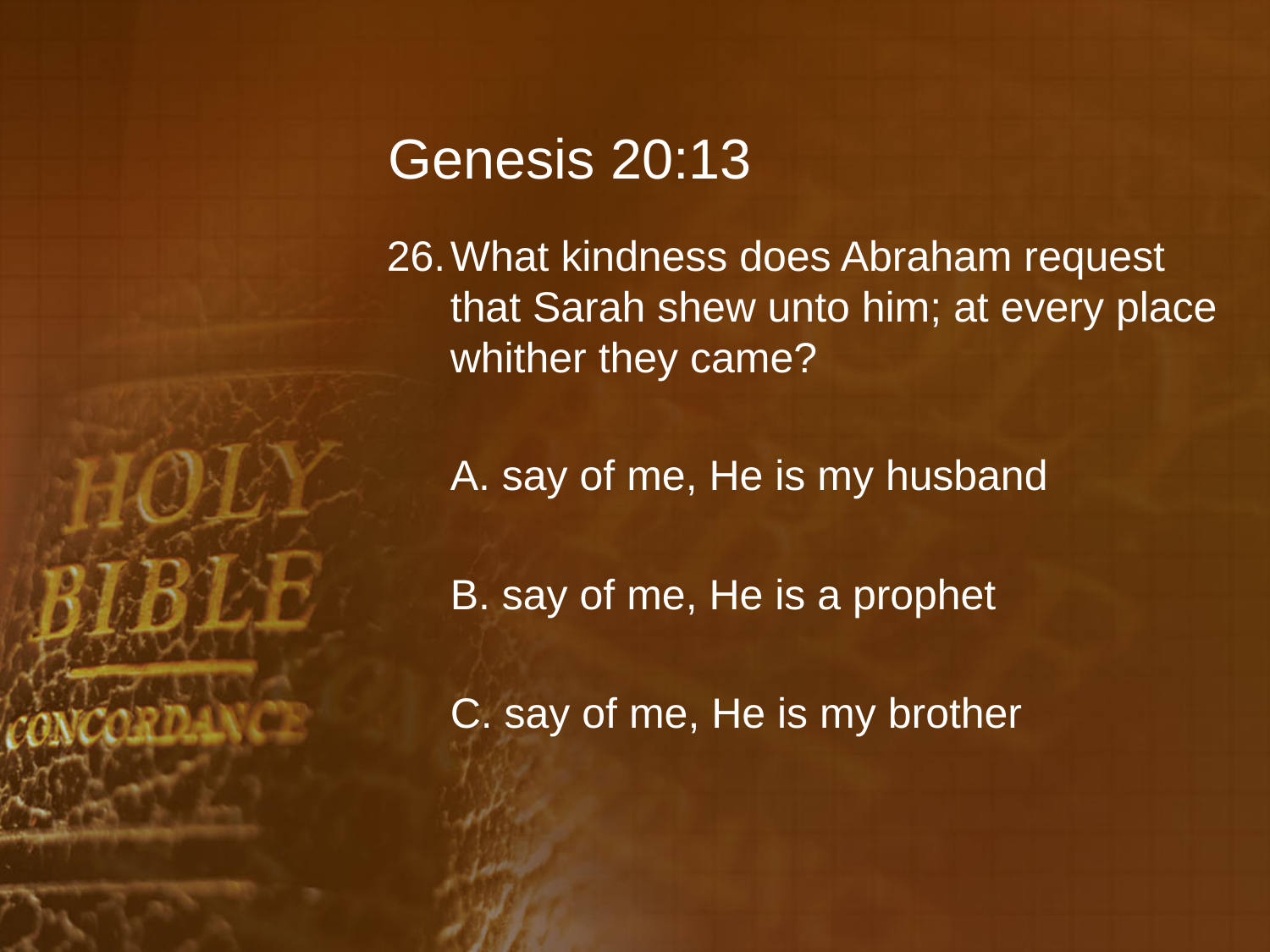

# Genesis 20:13
What kindness does Abraham request that Sarah shew unto him; at every place whither they came?

	A. say of me, He is my husband

	B. say of me, He is a prophet

	C. say of me, He is my brother